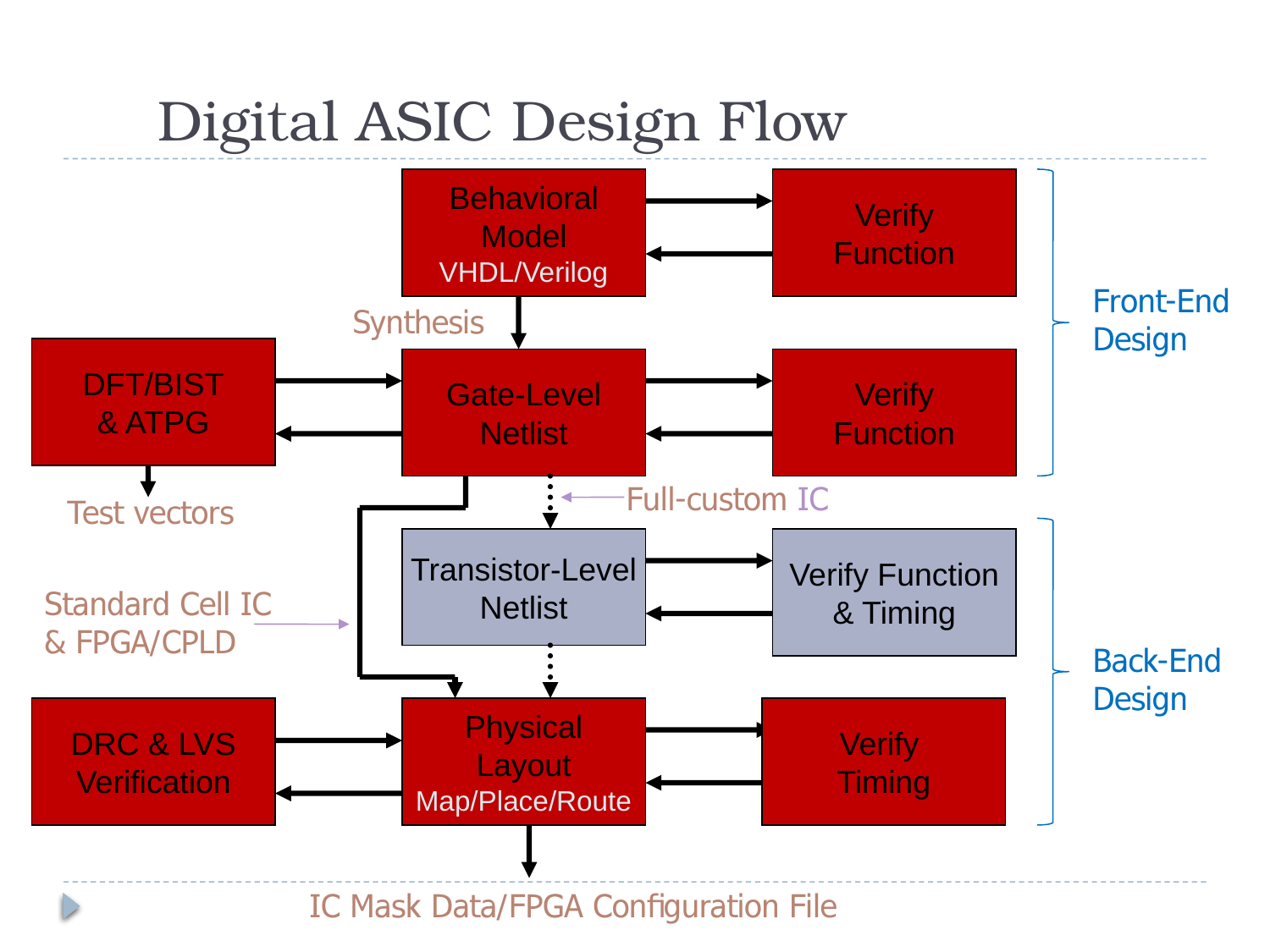

# Digital ASIC Design Flow
Behavioral
Model
VHDL/Verilog
Verify
Function

Front-End
Design
Synthesis

DFT/BIST
& ATPG
Gate-Level
Netlist
Verify
Function

Full-custom IC

Test vectors

Transistor-Level
Netlist
Verify Function
& Timing

Standard Cell IC
& FPGA/CPLD

Back-End
Design

DRC & LVS
Verification
Physical
Layout
Map/Place/Route
Verify
Timing

IC Mask Data/FPGA Configuration File